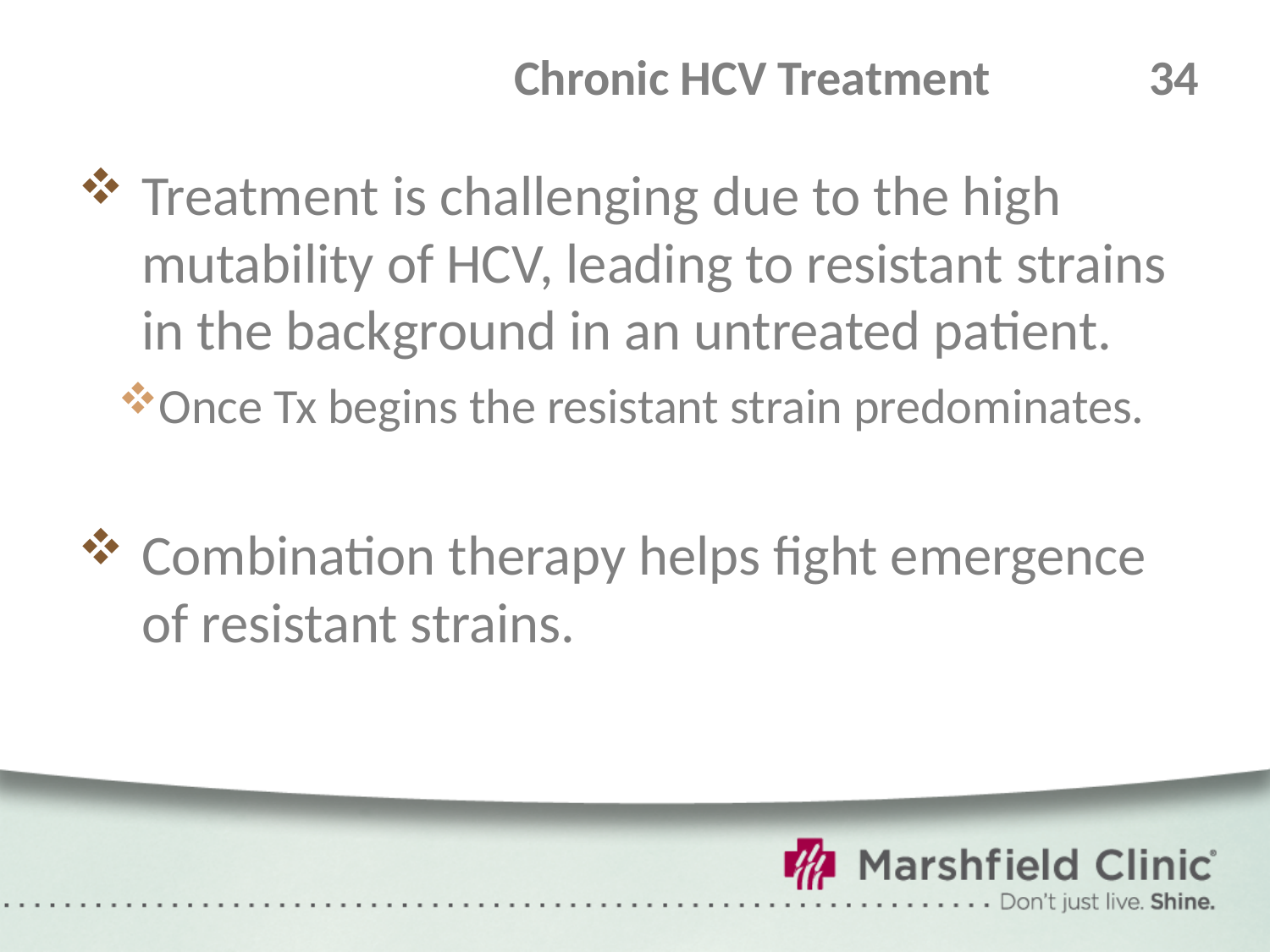

# Chronic HCV Treatment	 	34
Treatment is challenging due to the high mutability of HCV, leading to resistant strains in the background in an untreated patient.
Once Tx begins the resistant strain predominates.

Combination therapy helps fight emergence of resistant strains.